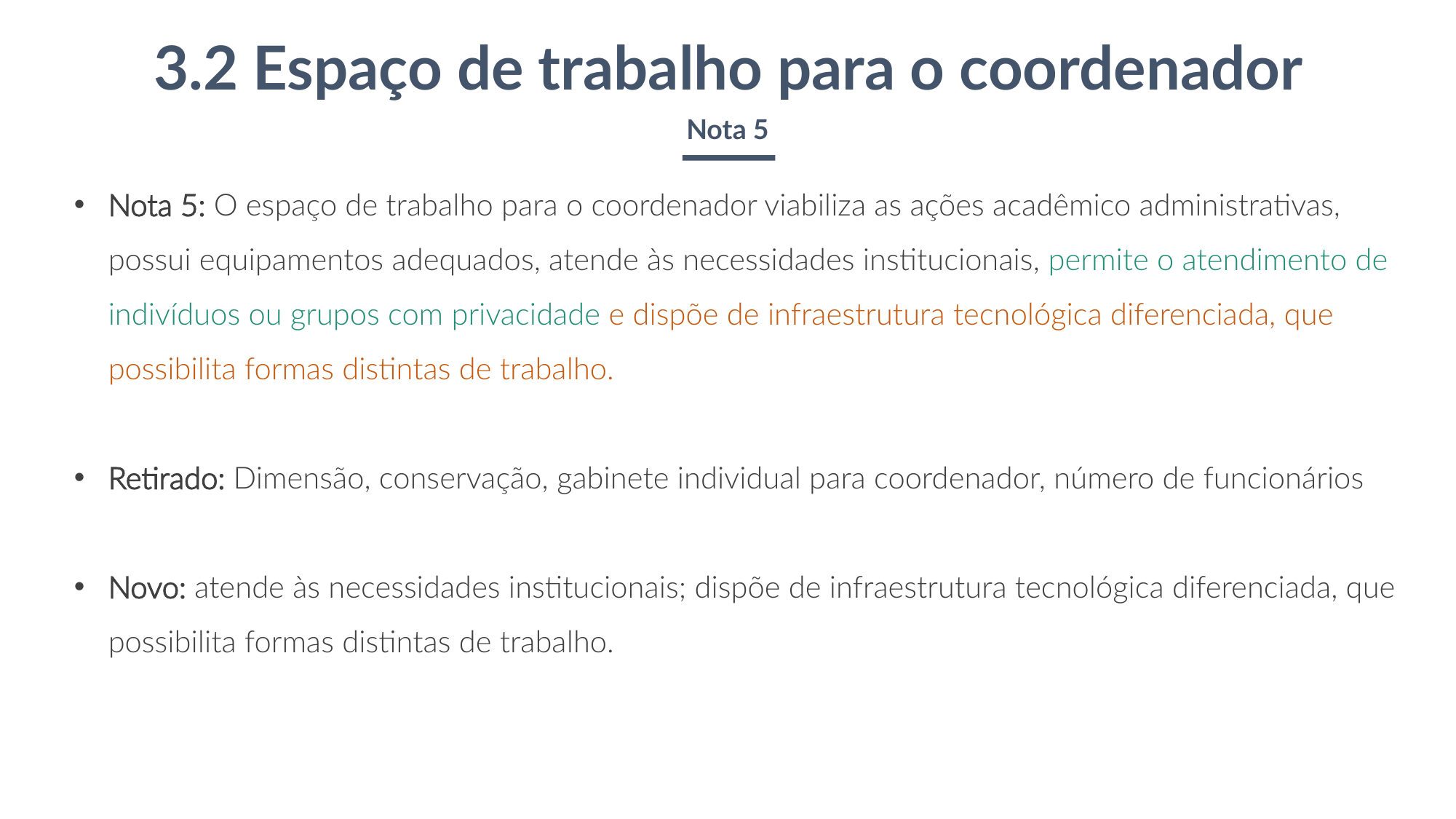

3.2 Espaço de trabalho para o coordenador
Nota 5

Nota 5: O espaço de trabalho para o coordenador viabiliza as ações acadêmico administrativas, possui equipamentos adequados, atende às necessidades institucionais, permite o atendimento de indivíduos ou grupos com privacidade e dispõe de infraestrutura tecnológica diferenciada, que possibilita formas distintas de trabalho.

Retirado: Dimensão, conservação, gabinete individual para coordenador, número de funcionários

Novo: atende às necessidades institucionais; dispõe de infraestrutura tecnológica diferenciada, que possibilita formas distintas de trabalho.